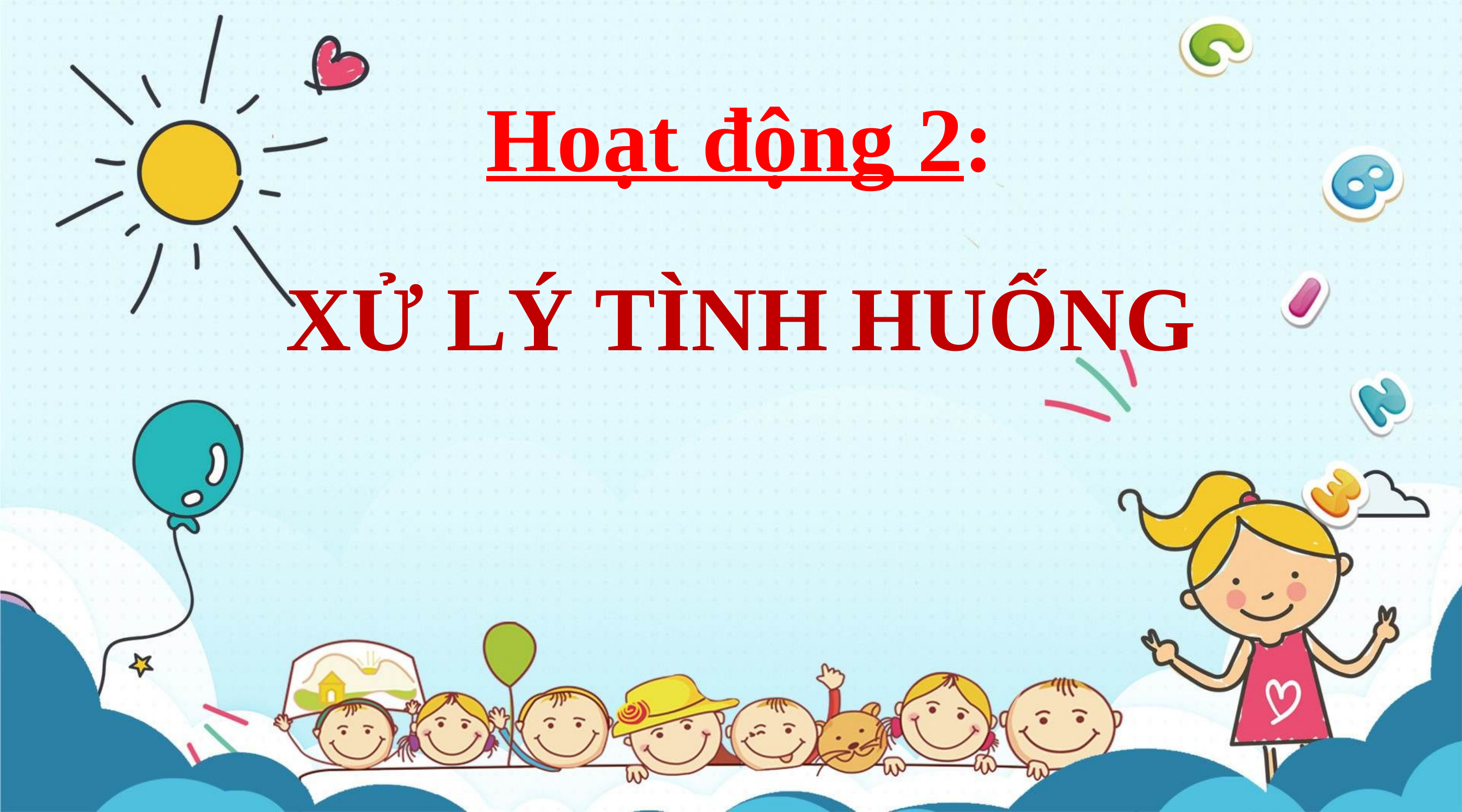

Hoạt động 2:

XỬ LÝ TÌNH HUỐNG